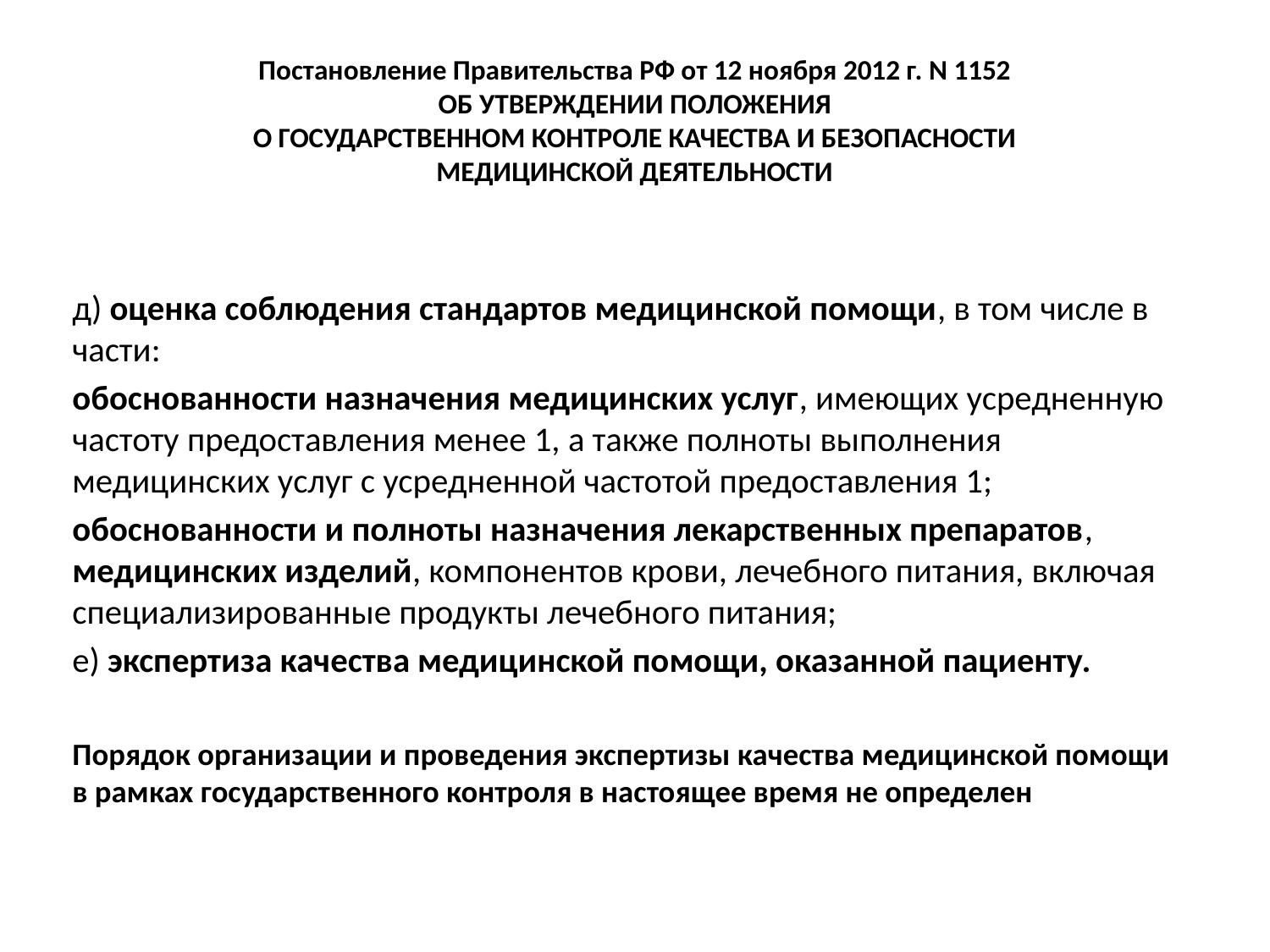

# Постановление Правительства РФ от 12 ноября 2012 г. N 1152 ОБ УТВЕРЖДЕНИИ ПОЛОЖЕНИЯ О ГОСУДАРСТВЕННОМ КОНТРОЛЕ КАЧЕСТВА И БЕЗОПАСНОСТИ МЕДИЦИНСКОЙ ДЕЯТЕЛЬНОСТИ

д) оценка соблюдения стандартов медицинской помощи, в том числе в части:
обоснованности назначения медицинских услуг, имеющих усредненную частоту предоставления менее 1, а также полноты выполнения медицинских услуг с усредненной частотой предоставления 1;
обоснованности и полноты назначения лекарственных препаратов, медицинских изделий, компонентов крови, лечебного питания, включая специализированные продукты лечебного питания;
е) экспертиза качества медицинской помощи, оказанной пациенту.

Порядок организации и проведения экспертизы качества медицинской помощи в рамках государственного контроля в настоящее время не определен